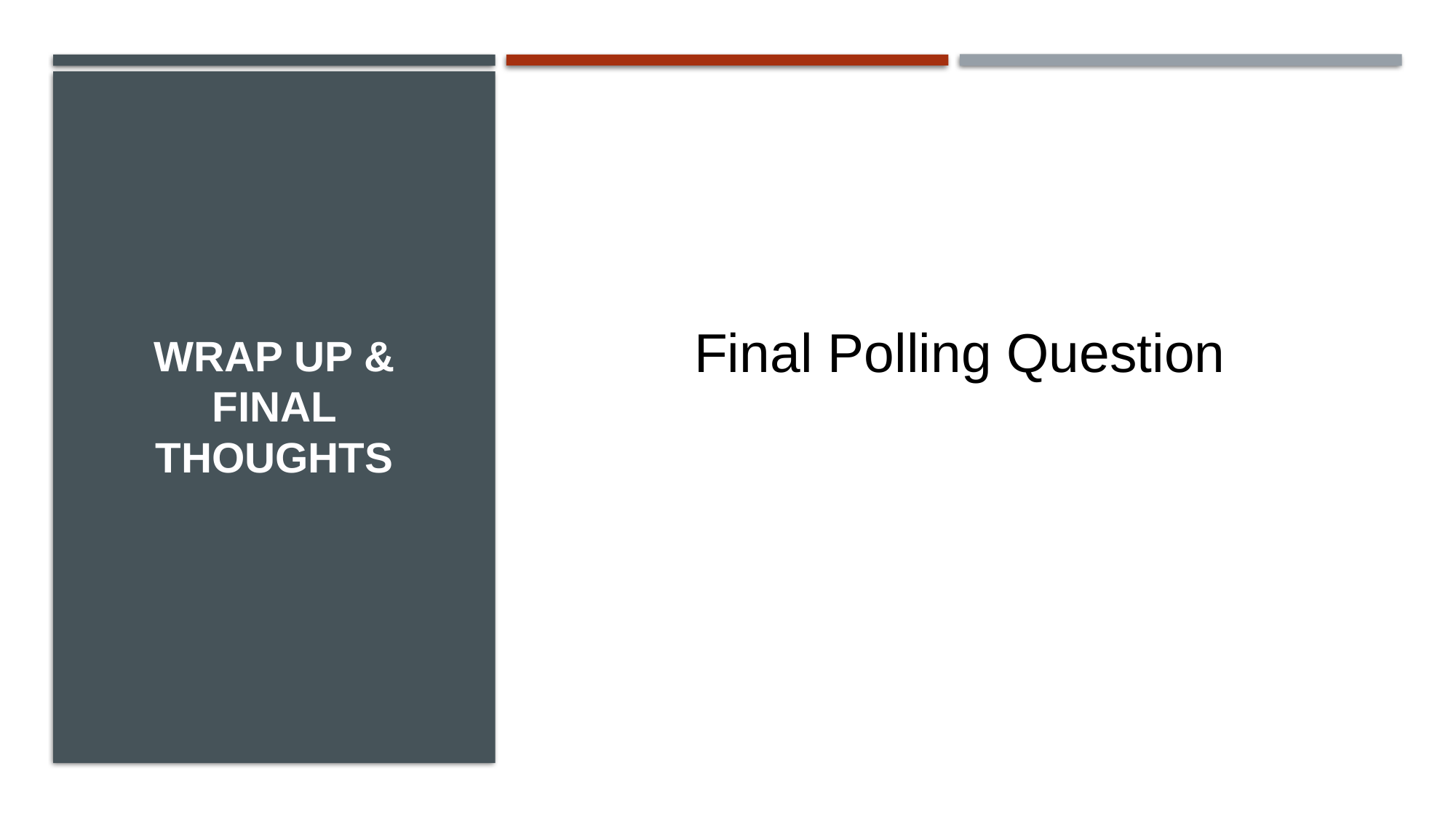

# Wrap Up & Final Thoughts
Final Polling Question